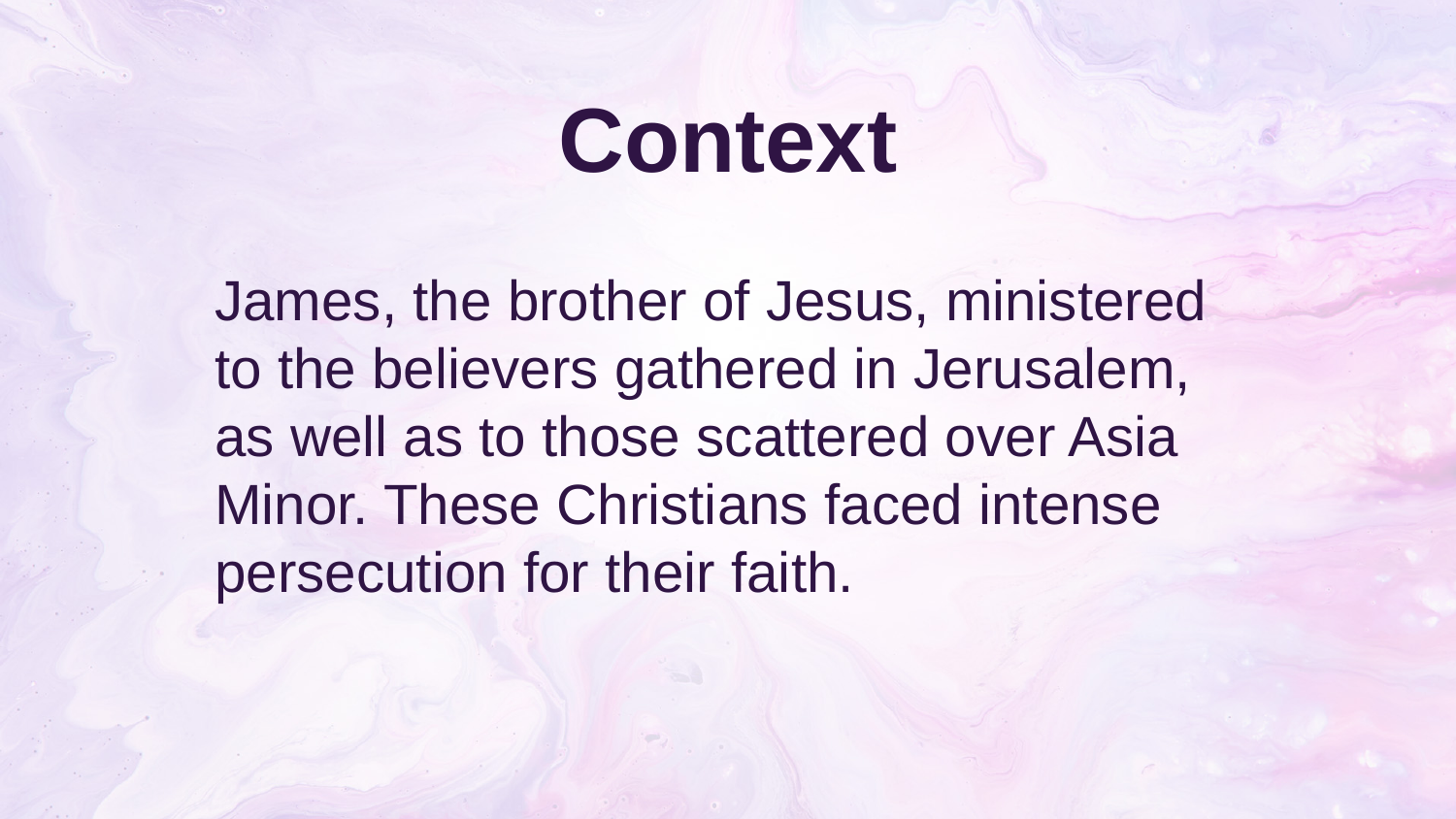

# Context
James, the brother of Jesus, ministered to the believers gathered in Jerusalem, as well as to those scattered over Asia Minor. These Christians faced intense persecution for their faith.